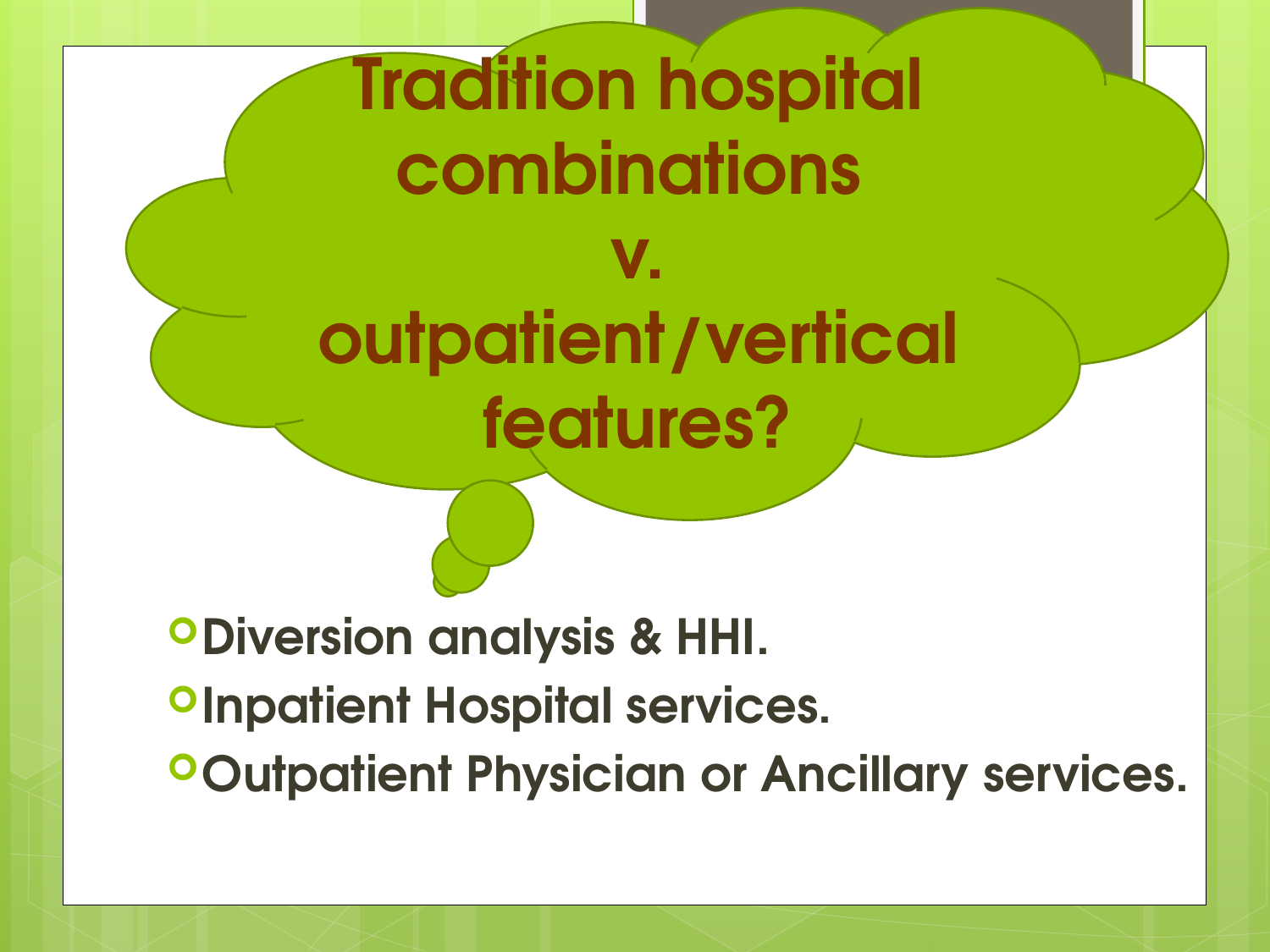

Tradition hospital combinations
v. outpatient/vertical features?
#

Diversion analysis & HHI.
Inpatient Hospital services.
Outpatient Physician or Ancillary services.